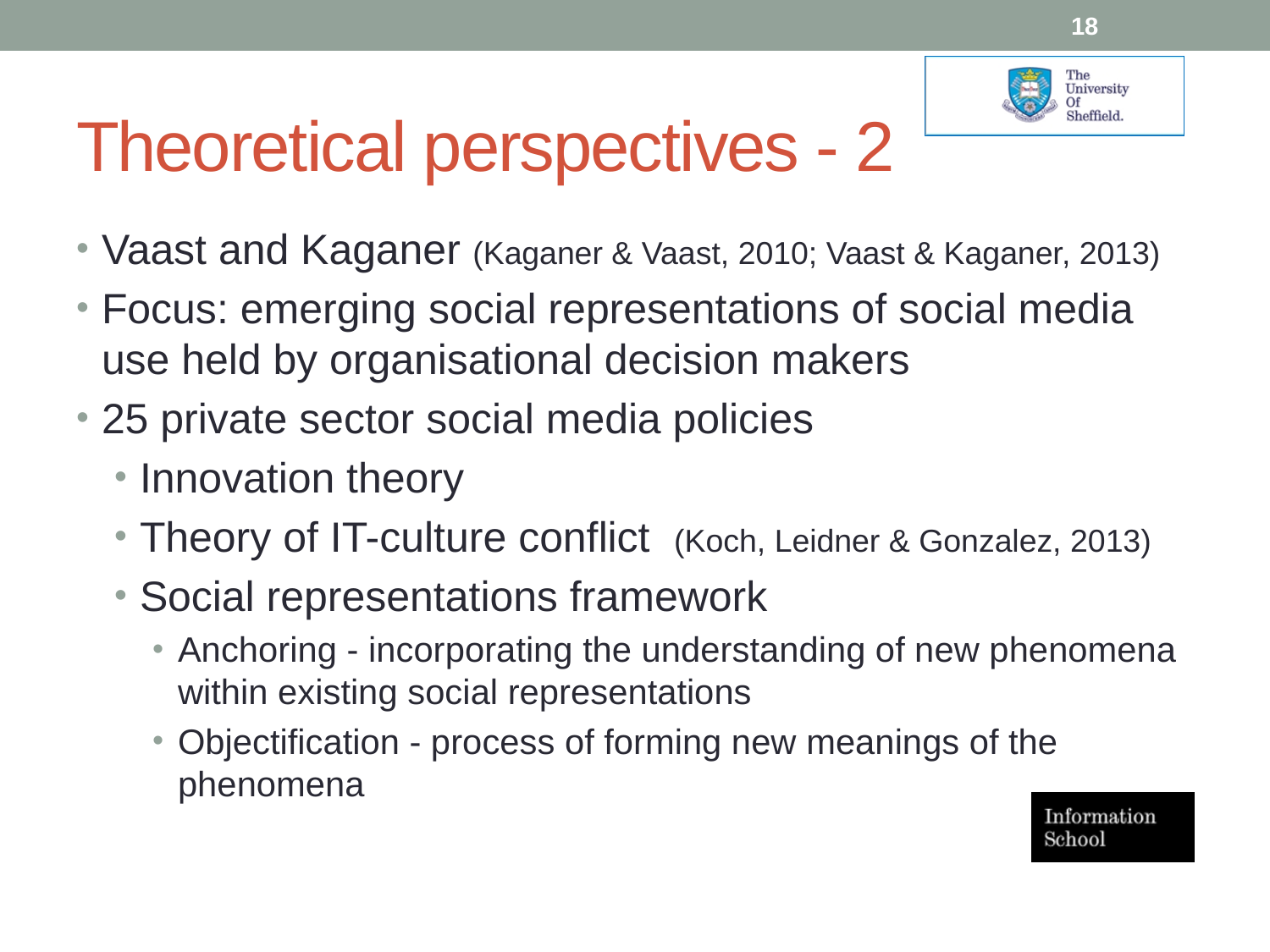

18
# Theoretical perspectives - 2
Vaast and Kaganer (Kaganer & Vaast, 2010; Vaast & Kaganer, 2013)
Focus: emerging social representations of social media use held by organisational decision makers
25 private sector social media policies
Innovation theory
Theory of IT-culture conflict  (Koch, Leidner & Gonzalez, 2013)
Social representations framework
Anchoring - incorporating the understanding of new phenomena within existing social representations
Objectification - process of forming new meanings of the phenomena